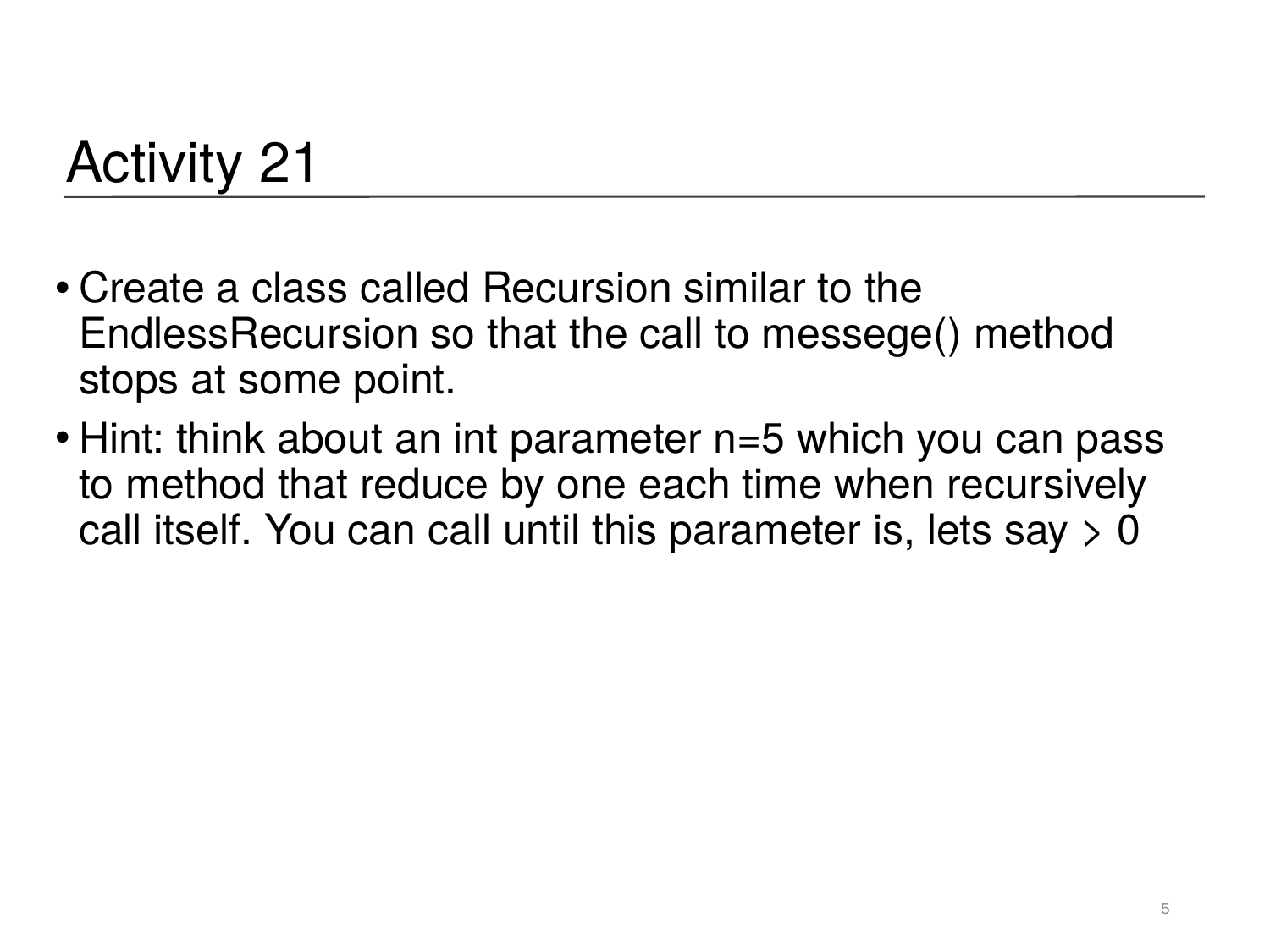

Activity 21

Create a class called Recursion similar to the EndlessRecursion so that the call to messege() method stops at some point.
Hint: think about an int parameter n=5 which you can pass to method that reduce by one each time when recursively call itself. You can call until this parameter is, lets say > 0

5